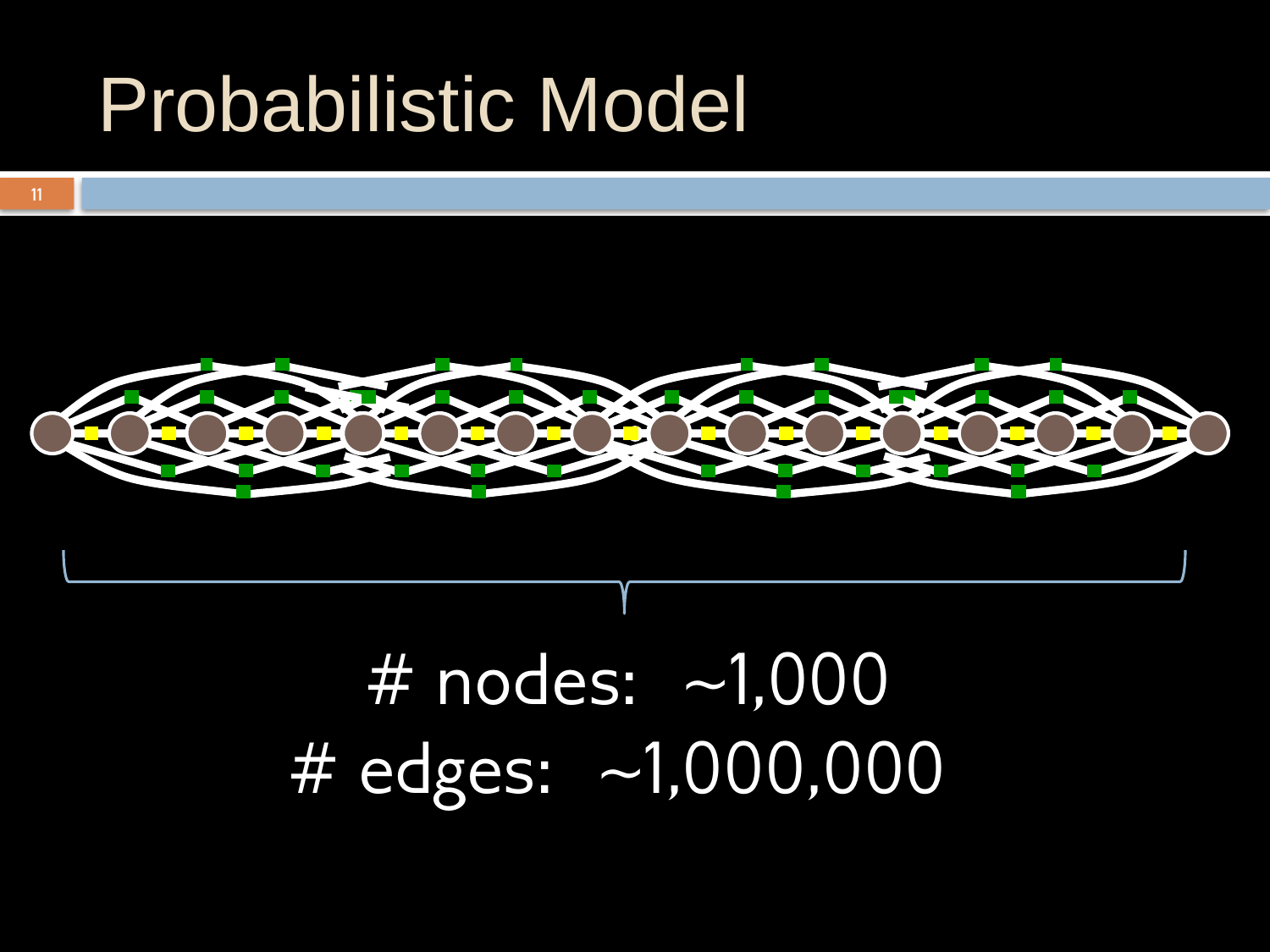

# Probabilistic Model
11

# nodes:  ~1,000
# edges:  ~1,000,000